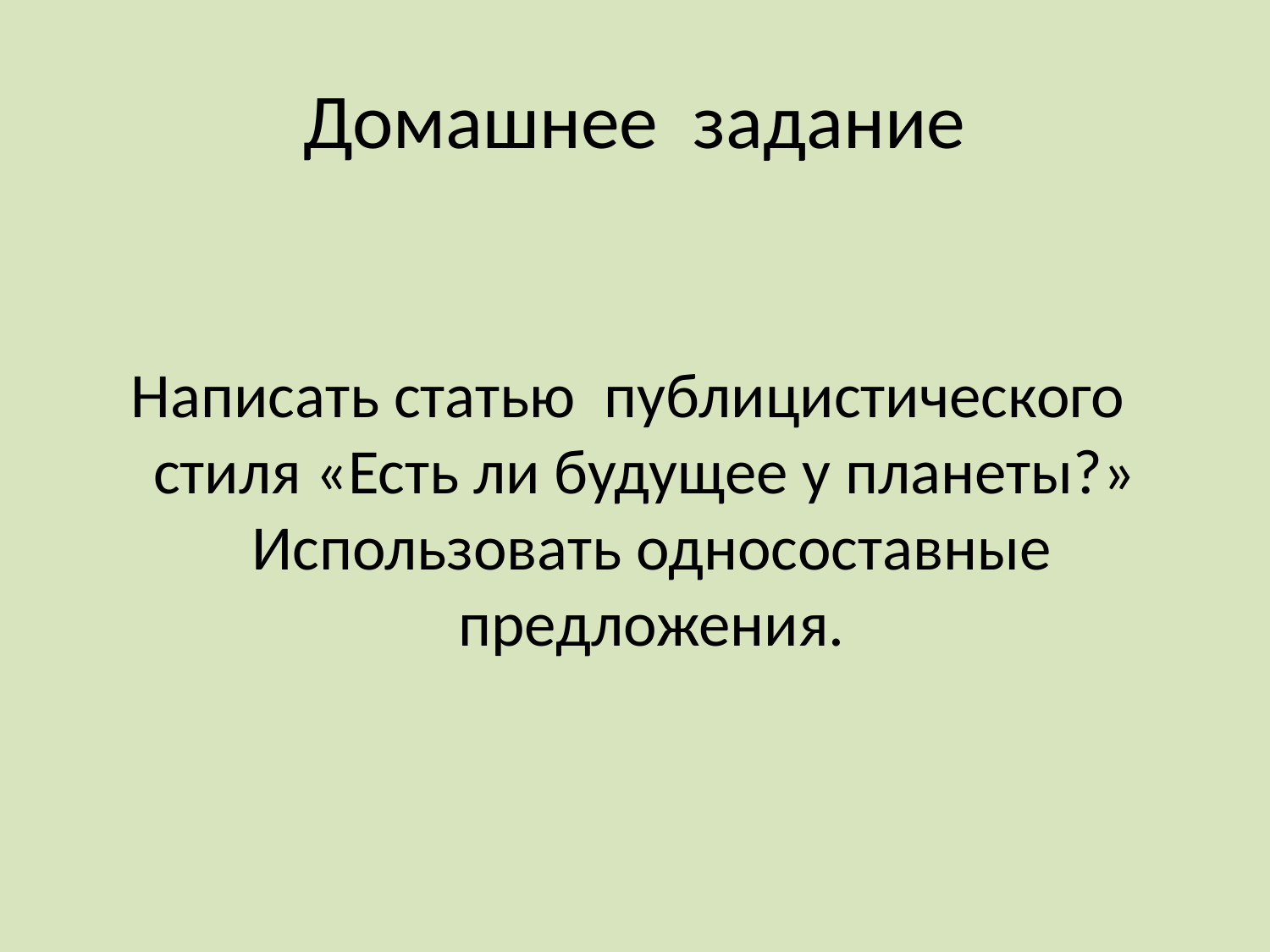

# Домашнее  задание

Написать статью  публицистического стиля «Есть ли будущее у планеты?»  Использовать односоставные предложения.